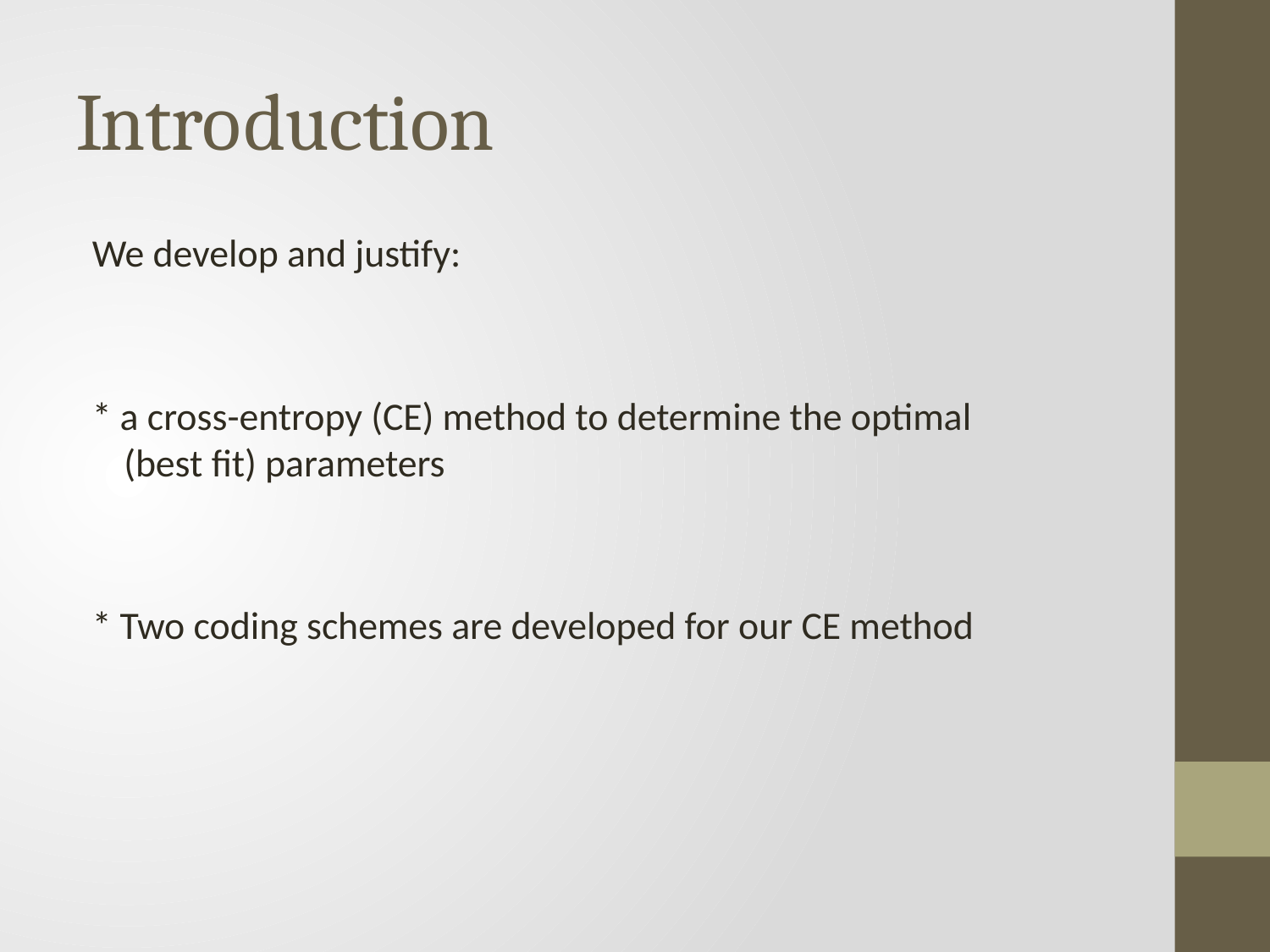

# Introduction
We develop and justify:

* a cross-entropy (CE) method to determine the optimal        (best fit) parameters

* Two coding schemes are developed for our CE method